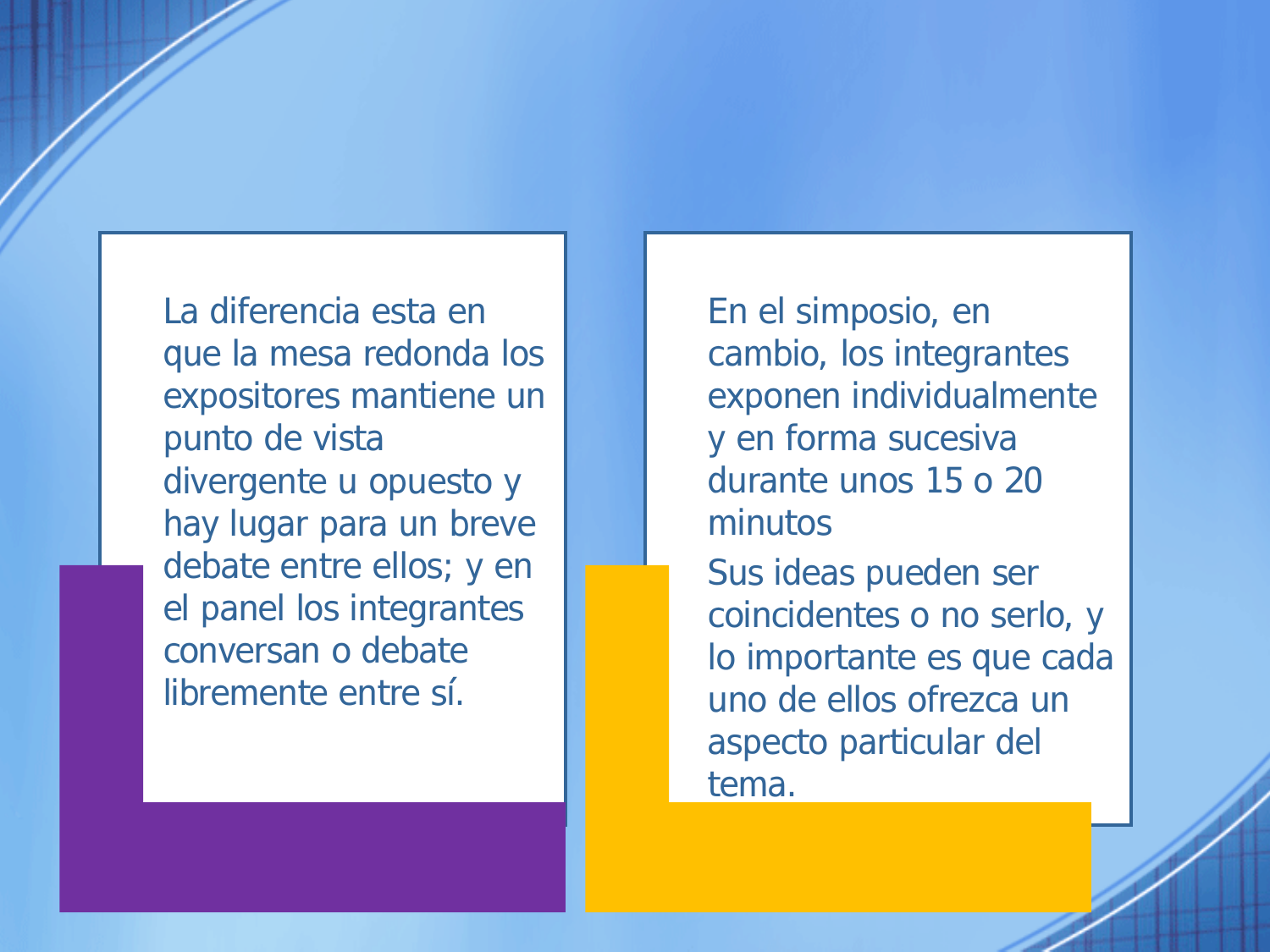

#

La diferencia esta en que la mesa redonda los expositores mantiene un punto de vista divergente u opuesto y hay lugar para un breve debate entre ellos; y en el panel los integrantes conversan o debate libremente entre sí.

En el simposio, en cambio, los integrantes exponen individualmente y en forma sucesiva durante unos 15 o 20 minutos
Sus ideas pueden ser coincidentes o no serlo, y lo importante es que cada uno de ellos ofrezca un aspecto particular del tema.